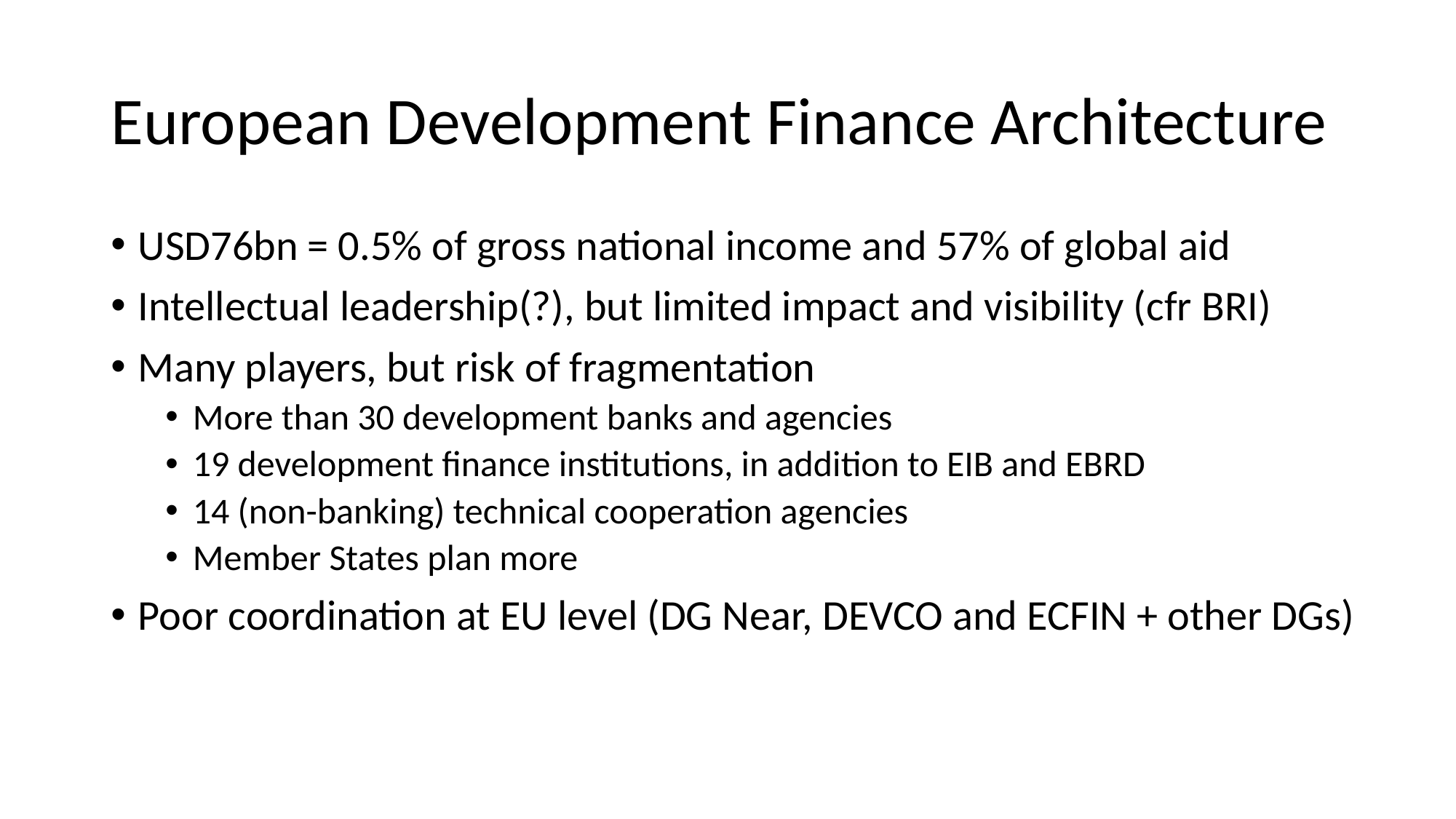

# European Development Finance Architecture
USD76bn = 0.5% of gross national income and 57% of global aid
Intellectual leadership(?), but limited impact and visibility (cfr BRI)
Many players, but risk of fragmentation
More than 30 development banks and agencies
19 development finance institutions, in addition to EIB and EBRD
14 (non-banking) technical cooperation agencies
Member States plan more
Poor coordination at EU level (DG Near, DEVCO and ECFIN + other DGs)